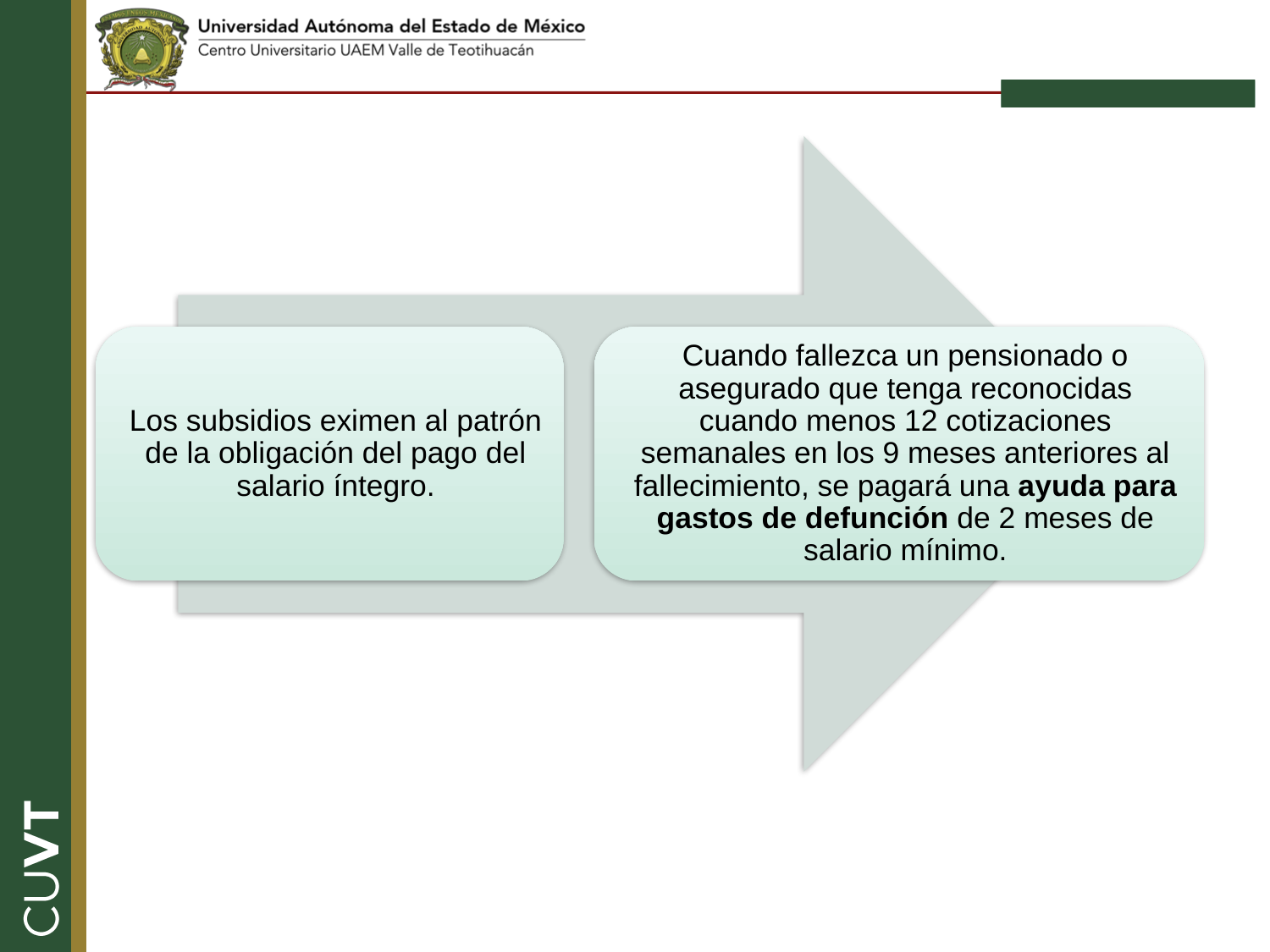

Los subsidios eximen al patrón de la obligación del pago del salario íntegro.
Cuando fallezca un pensionado o asegurado que tenga reconocidas cuando menos 12 cotizaciones semanales en los 9 meses anteriores al fallecimiento, se pagará una ayuda para gastos de defunción de 2 meses de salario mínimo.